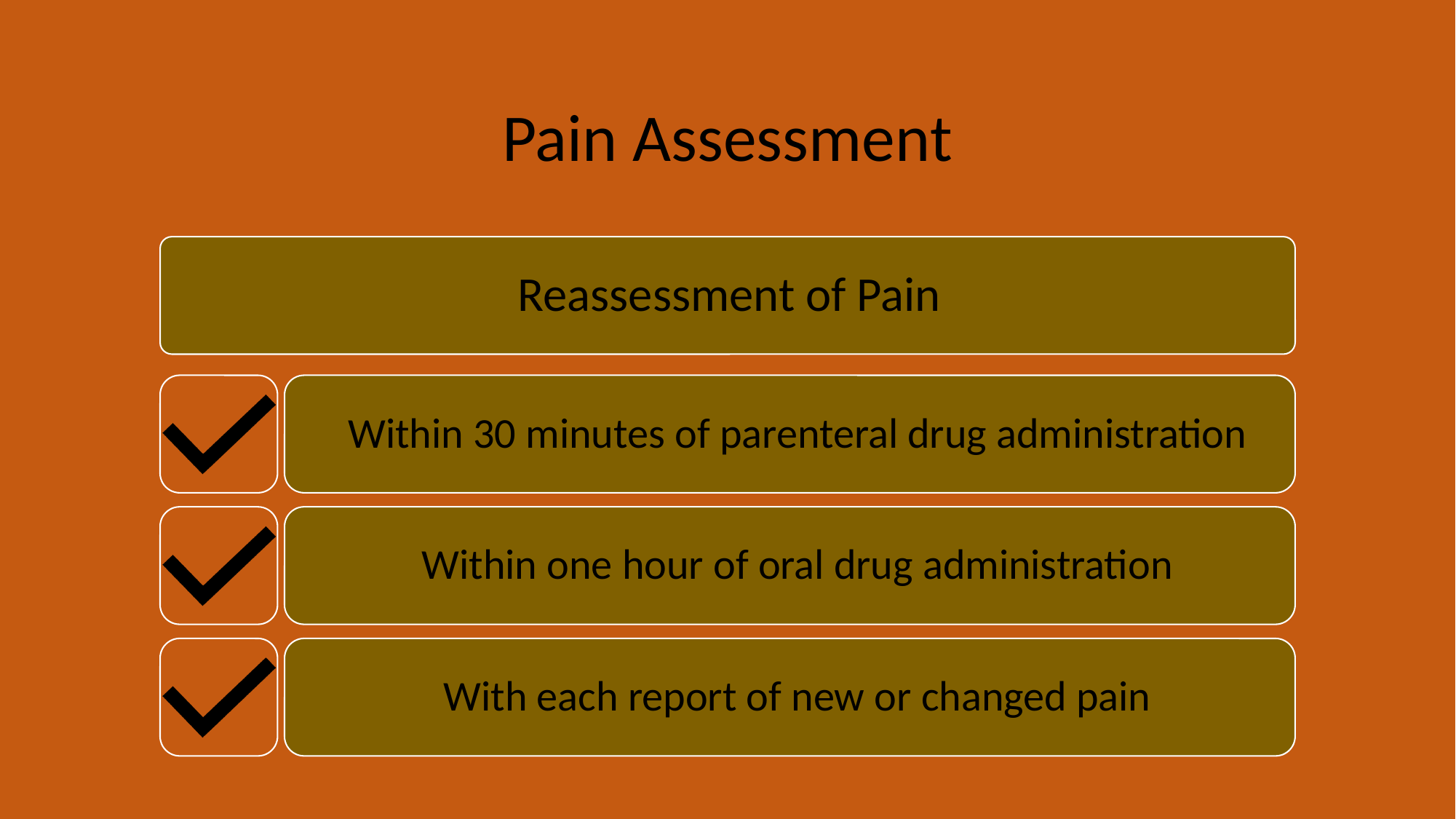

# Pain Assessment
Reassessment of Pain
 Within 30 minutes of parenteral drug administration
 Within one hour of oral drug administration
 With each report of new or changed pain